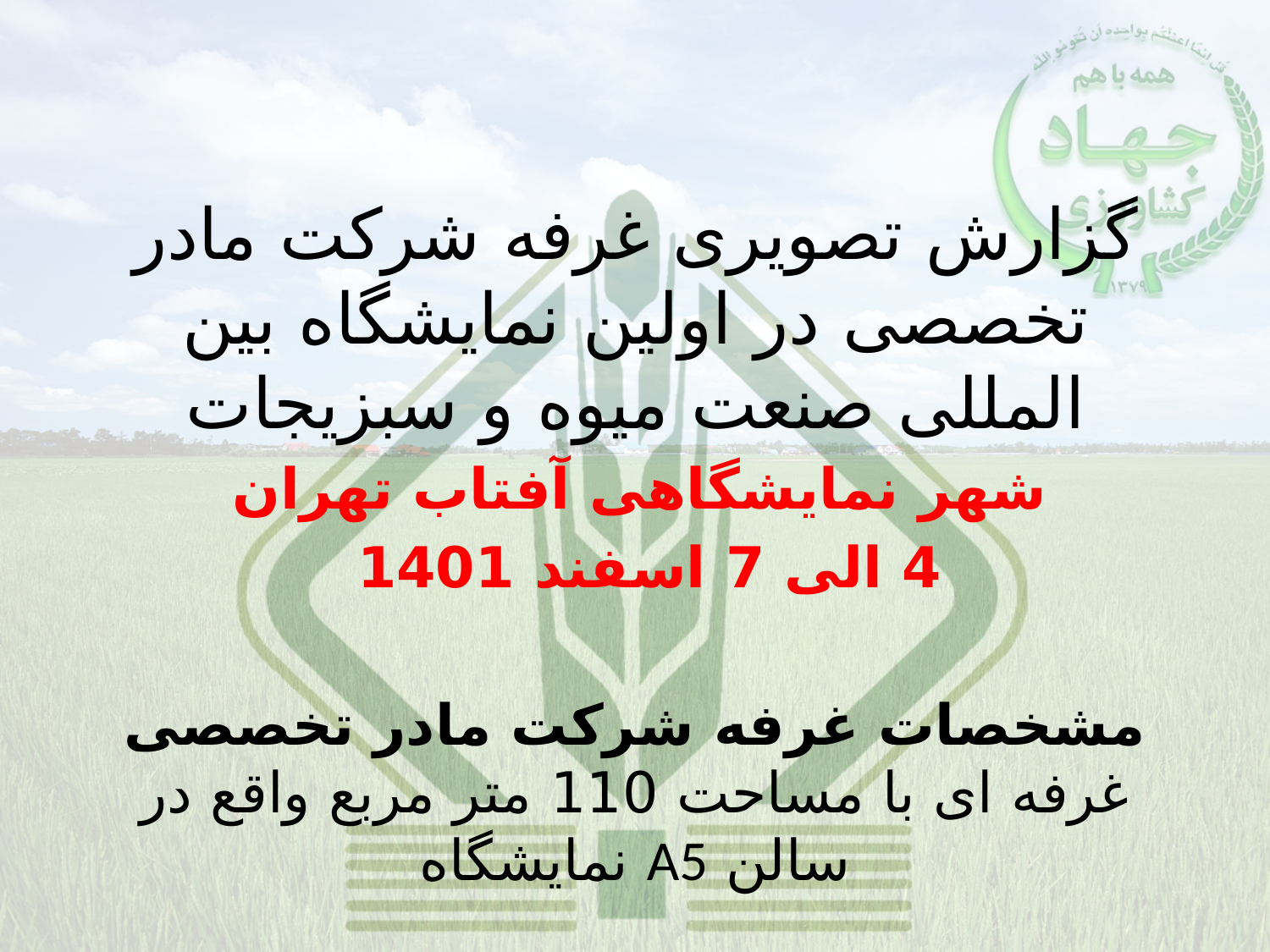

# گزارش تصویری غرفه شرکت مادر تخصصی در اولین نمایشگاه بین المللی صنعت میوه و سبزیجات
 شهر نمایشگاهی آفتاب تهران
4 الی 7 اسفند 1401

مشخصات غرفه شرکت مادر تخصصی
غرفه ای با مساحت 110 متر مربع واقع در سالن A5 نمایشگاه